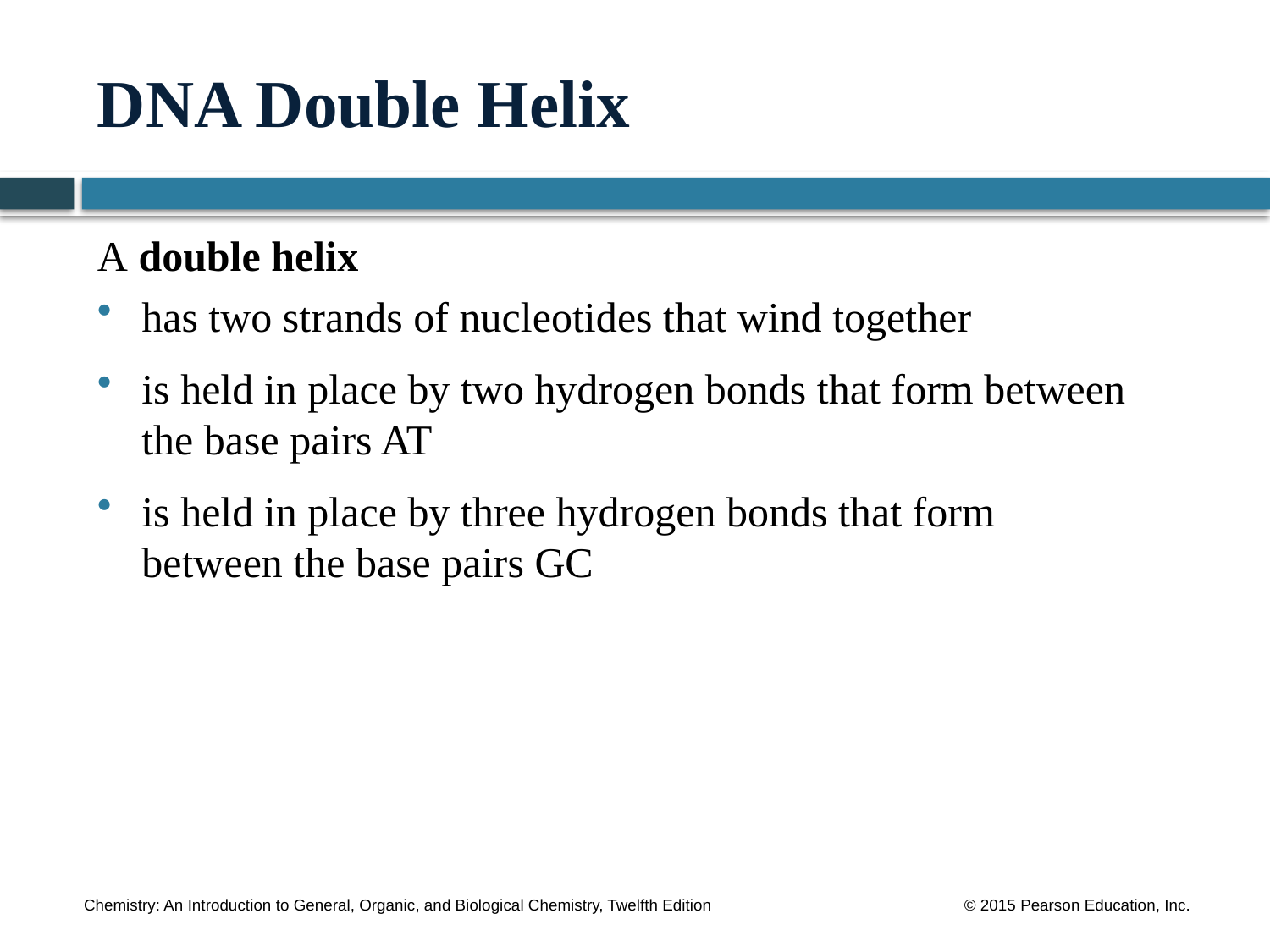

# DNA Double Helix
A double helix
has two strands of nucleotides that wind together
is held in place by two hydrogen bonds that form between the base pairs AT
is held in place by three hydrogen bonds that form between the base pairs GC